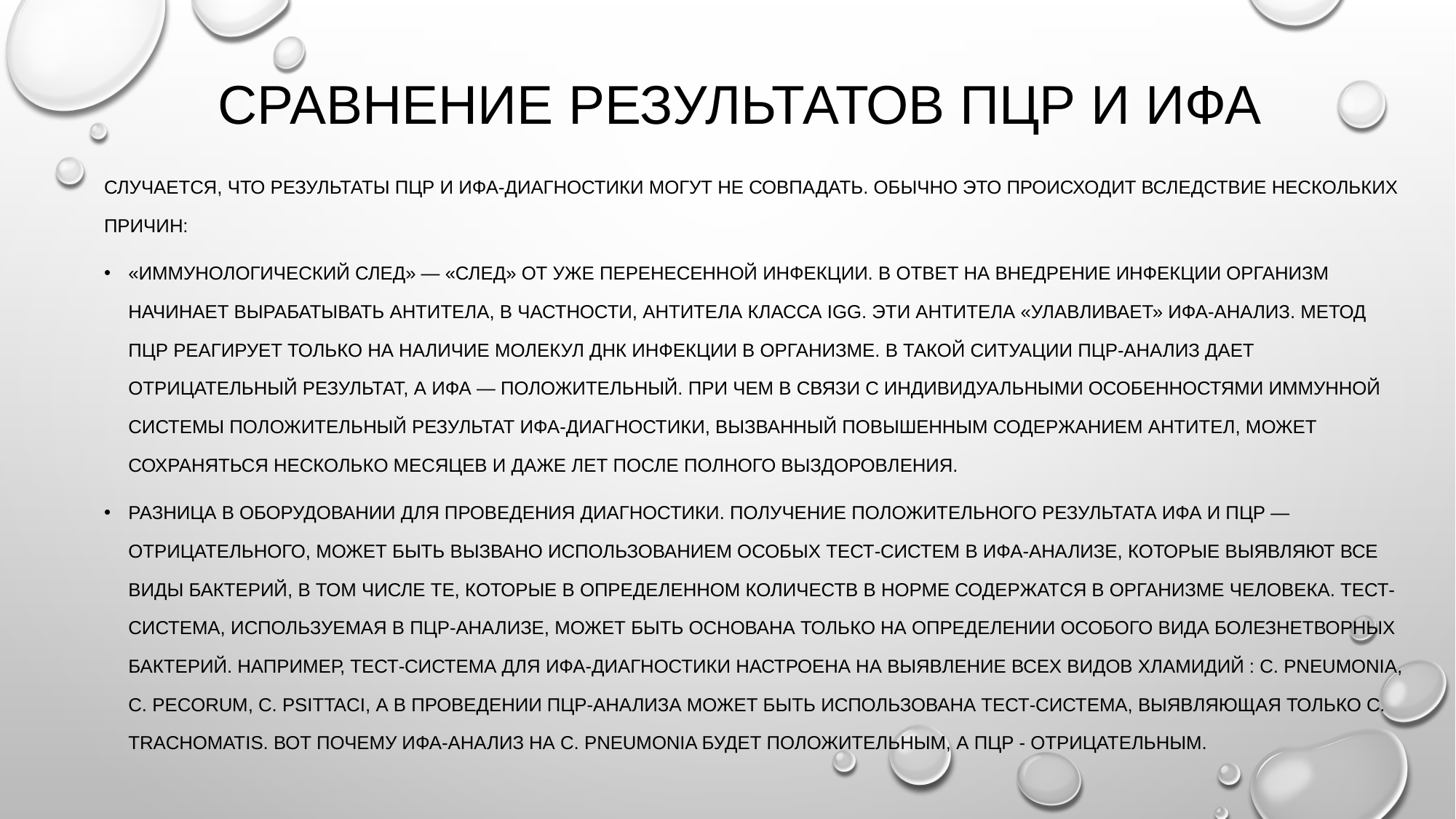

# Сравнение результатов ПЦР и ИФА
Случается, что результаты ПЦР и ИФА-диагностики могут не совпадать. Обычно это происходит вследствие нескольких причин:
«Иммунологический след» — «след» от уже перенесенной инфекции. В ответ на внедрение инфекции организм начинает вырабатывать антитела, в частности, антитела класса IgG. Эти антитела «улавливает» ИФА-анализ. Метод ПЦР реагирует только на наличие молекул ДНК инфекции в организме. В такой ситуации ПЦР-анализ дает отрицательный результат, а ИФА — положительный. При чем в связи с индивидуальными особенностями иммунной системы положительный результат ИФА-диагностики, вызванный повышенным содержанием антител, может сохраняться несколько месяцев и даже лет после полного выздоровления.
Разница в оборудовании для проведения диагностики. Получение положительного результата ИФА и ПЦР — отрицательного, может быть вызвано использованием особых тест-систем в ИФА-анализе, которые выявляют все виды бактерий, в том числе те, которые в определенном количеств в норме содержатся в организме человека. Тест-система, используемая в ПЦР-анализе, может быть основана только на определении особого вида болезнетворных бактерий. Например, тест-система для ИФА-диагностики настроена на выявление всех видов хламидий : С. Pneumonia, C. Pecorum, C. Psittaci, а в проведении ПЦР-анализа может быть использована тест-система, выявляющая только С. Trachomatis. Вот почему ИФА-анализ на С. Pneumonia будет положительным, а ПЦР - отрицательным.